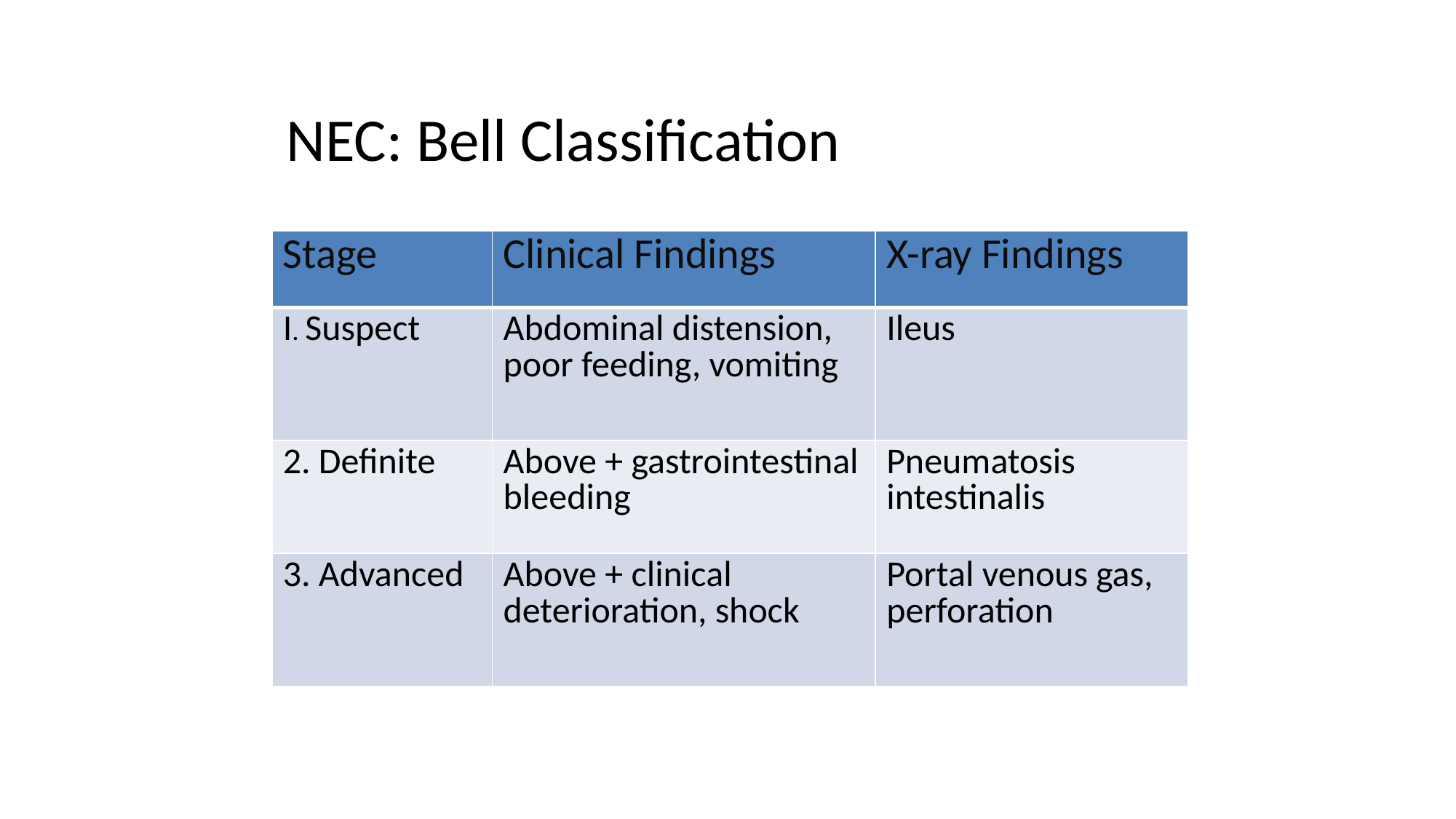

NEC: Bell Classification
| Stage | Clinical Findings | X-ray Findings |
| --- | --- | --- |
| I. Suspect | Abdominal distension, poor feeding, vomiting | Ileus |
| 2. Definite | Above + gastrointestinal bleeding | Pneumatosis intestinalis |
| 3. Advanced | Above + clinical deterioration, shock | Portal venous gas, perforation |